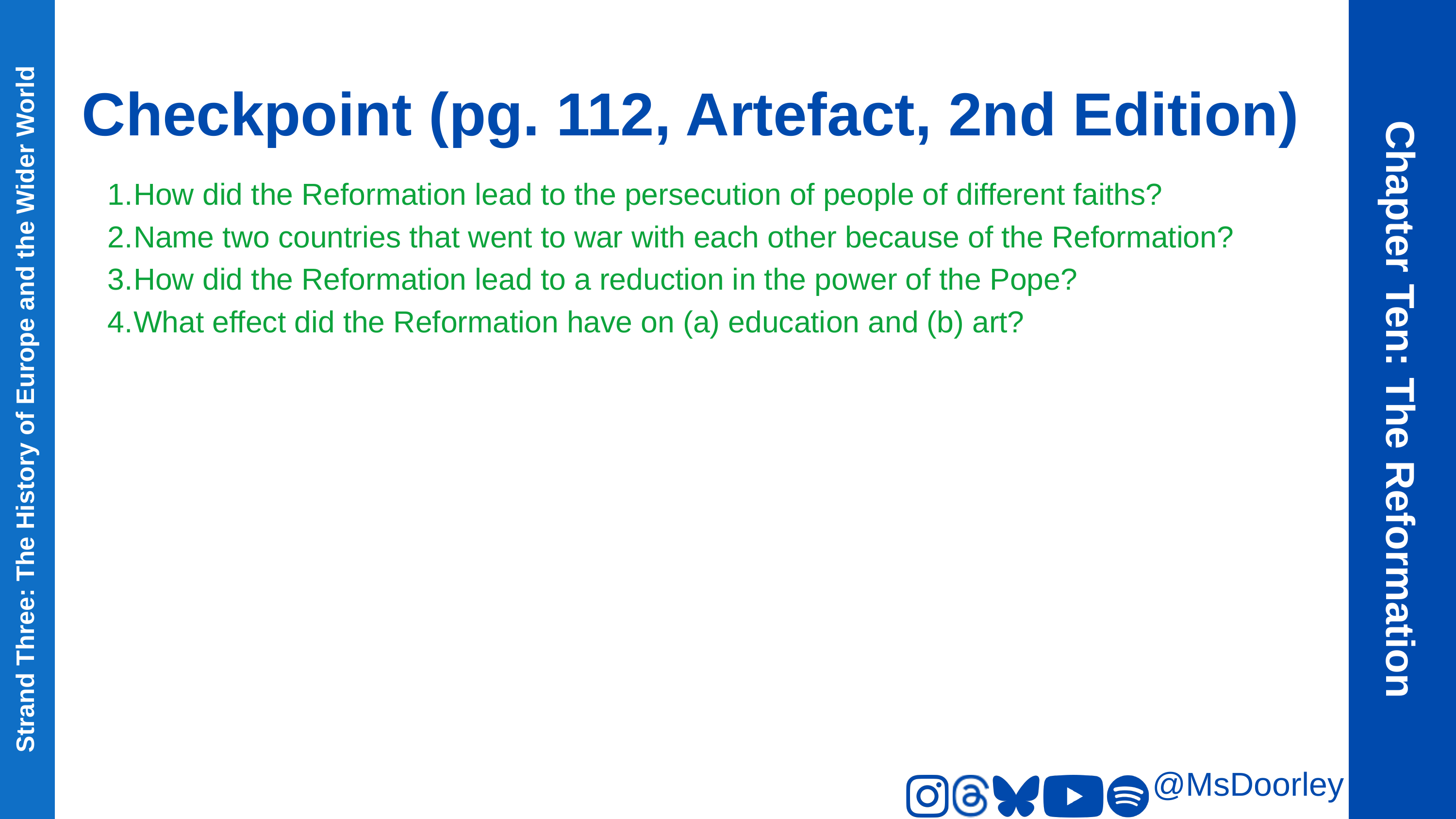

Checkpoint (pg. 112, Artefact, 2nd Edition)
How did the Reformation lead to the persecution of people of different faiths?
Name two countries that went to war with each other because of the Reformation?
How did the Reformation lead to a reduction in the power of the Pope?
What effect did the Reformation have on (a) education and (b) art?
Chapter Ten: The Reformation
Strand Three: The History of Europe and the Wider World

@MsDoorley